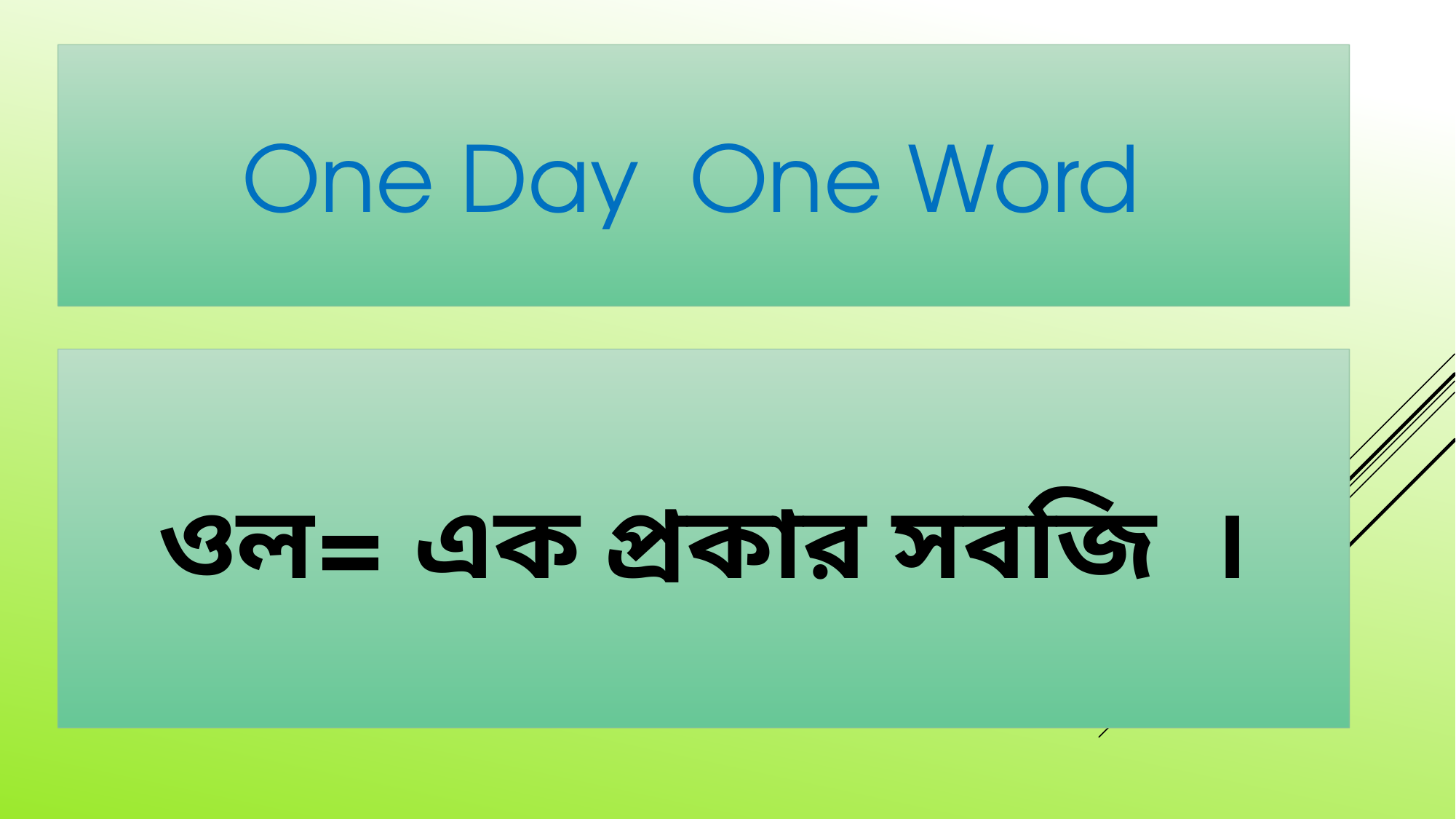

One Day  One Word
 ওল= এক প্রকার সবজি  ।